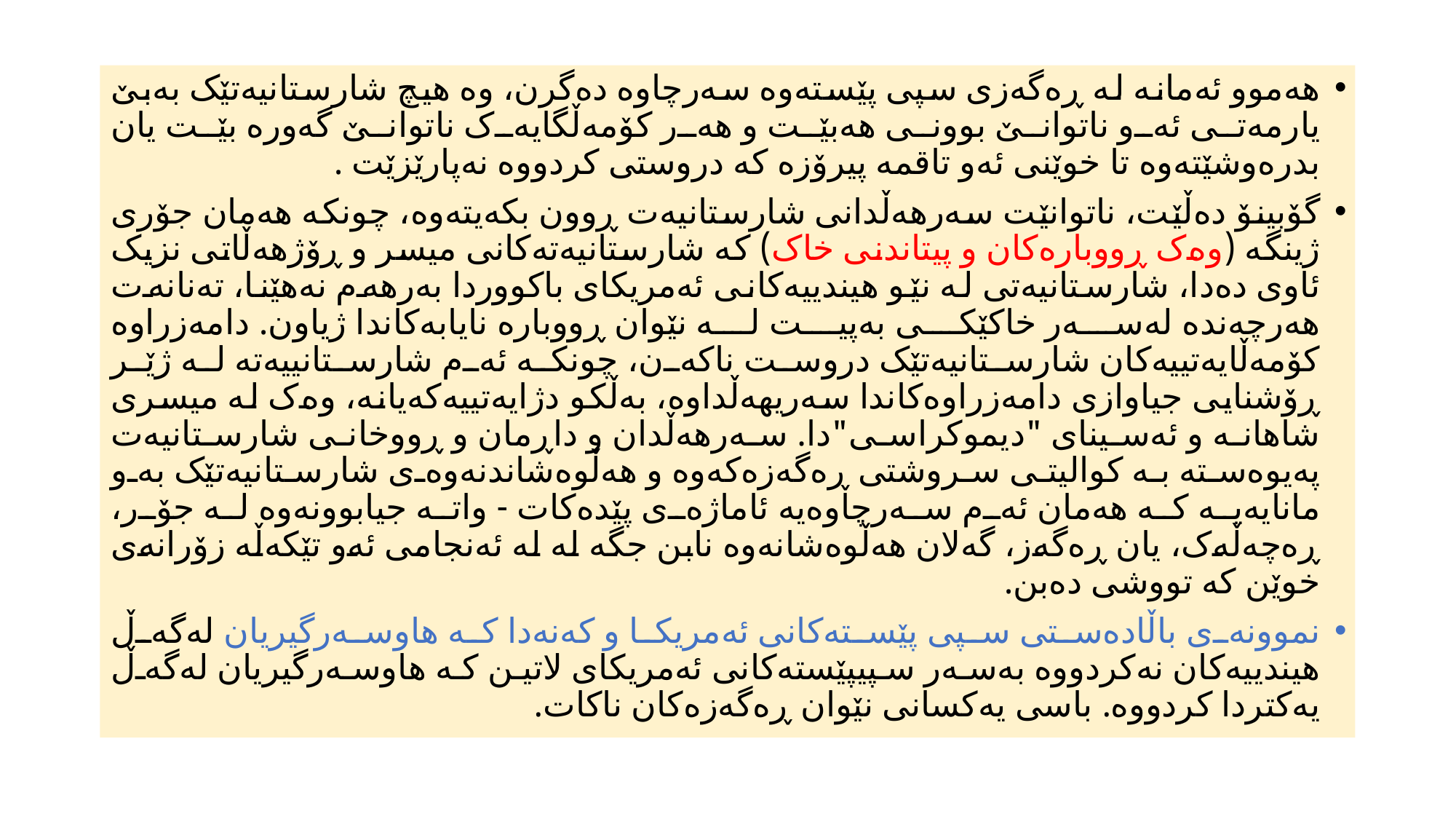

#
هەموو ئەمانە لە ڕەگەزی سپی پێستەوە سەرچاوە دەگرن، وە هیچ شارستانیەتێک بەبێ یارمەتی ئەو ناتوانێ بوونی هەبێت و هەر کۆمەڵگایەک ناتوانێ گەورە بێت یان بدرەوشێتەوە تا خوێنی ئەو تاقمە پیرۆزە کە دروستی کردووە نەپارێزێت .
گۆبینۆ دەڵێت، ناتوانێت سەرهەڵدانی شارستانیەت ڕوون بکەیتەوە، چونکە هەمان جۆری ژینگە (وەک ڕووبارەکان و پیتاندنی خاک) کە شارستانیەتەکانی میسر و ڕۆژهەڵاتی نزیک ئاوی دەدا، شارستانیەتی لە نێو هیندییەکانی ئەمریکای باکووردا بەرهەم نەهێنا، تەنانەت هەرچەندە لەسەر خاکێکی بەپیت لە نێوان ڕووبارە نایابەکاندا ژیاون. دامەزراوە کۆمەڵایەتییەکان شارستانیەتێک دروست ناکەن، چونکە ئەم شارستانییەتە لە ژێر ڕۆشنایی جیاوازی دامەزراوەکاندا سەریهەڵداوە، بەڵکو دژایەتییەکەیانە، وەک لە میسری شاهانە و ئەسینای "دیموکراسی"دا. سەرهەڵدان و داڕمان و ڕووخانی شارستانیەت پەیوەستە بە کوالیتی سروشتی ڕەگەزەکەوە و هەڵوەشاندنەوەی شارستانیەتێک بەو مانایەیە کە هەمان ئەم سەرچاوەیە ئاماژەی پێدەکات - واتە جیابوونەوە لە جۆر، ڕەچەڵەک، یان ڕەگەز، گەلان هەڵوەشانەوە نابن جگە لە لە ئەنجامی ئەو تێکەڵە زۆرانەی خوێن کە تووشی دەبن.
نموونەى باڵادەستی سپی پێستەکانی ئەمریکا و کەنەدا کە هاوسەرگیریان لەگەڵ هیندییەکان نەکردووە بەسەر سپیپێستەکانی ئەمریکای لاتین کە هاوسەرگیریان لەگەڵ یەکتردا کردووە. باسی یەکسانی نێوان ڕەگەزەکان ناکات.